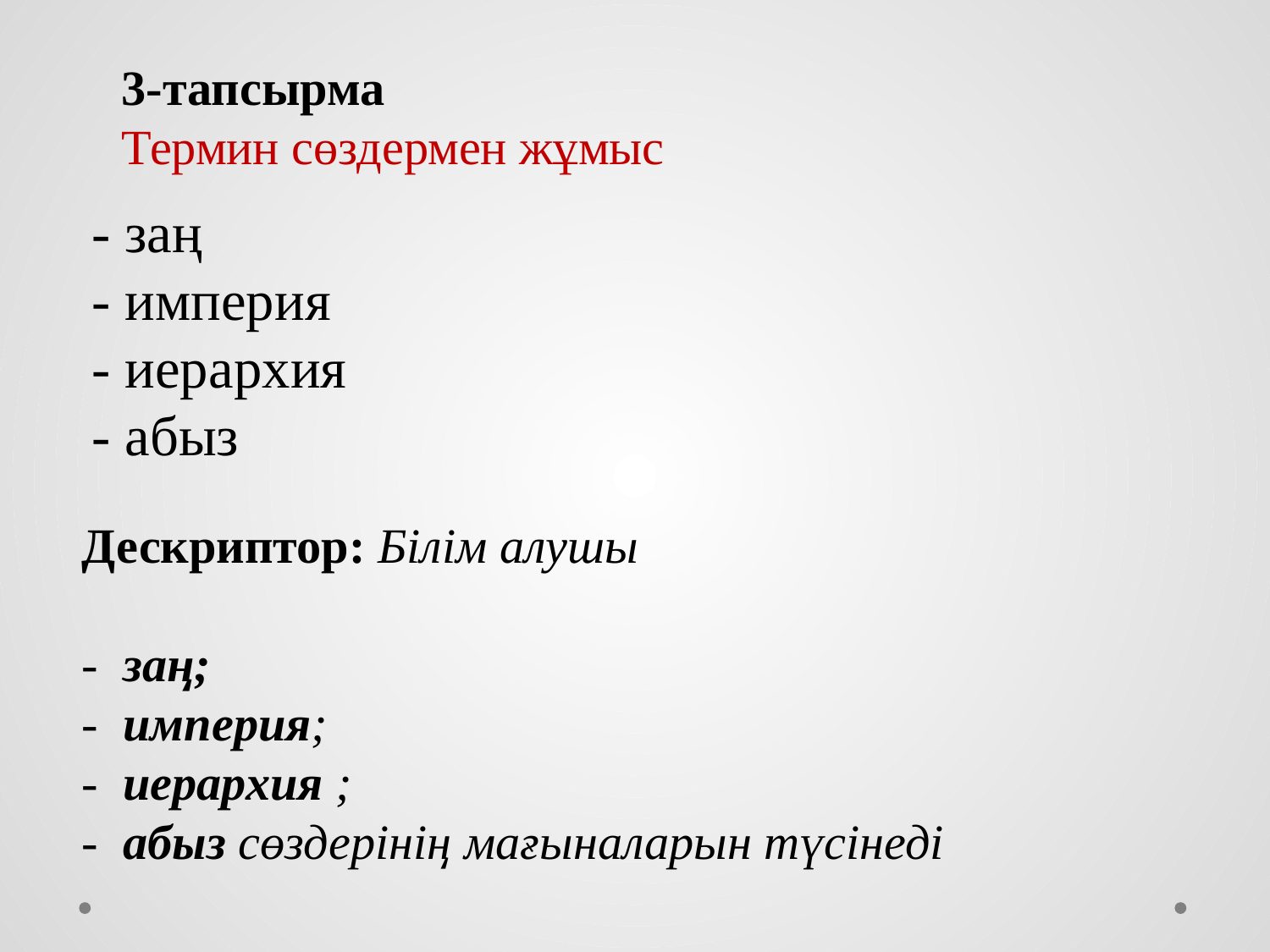

3-тапсырма
Термин сөздермен жұмыс
- заң
- империя
- иерархия
- абыз

Дескриптор: Білім алушы

-  заң;
-  империя;
-  иерархия ;
-  абыз сөздерінің мағыналарын түсінеді